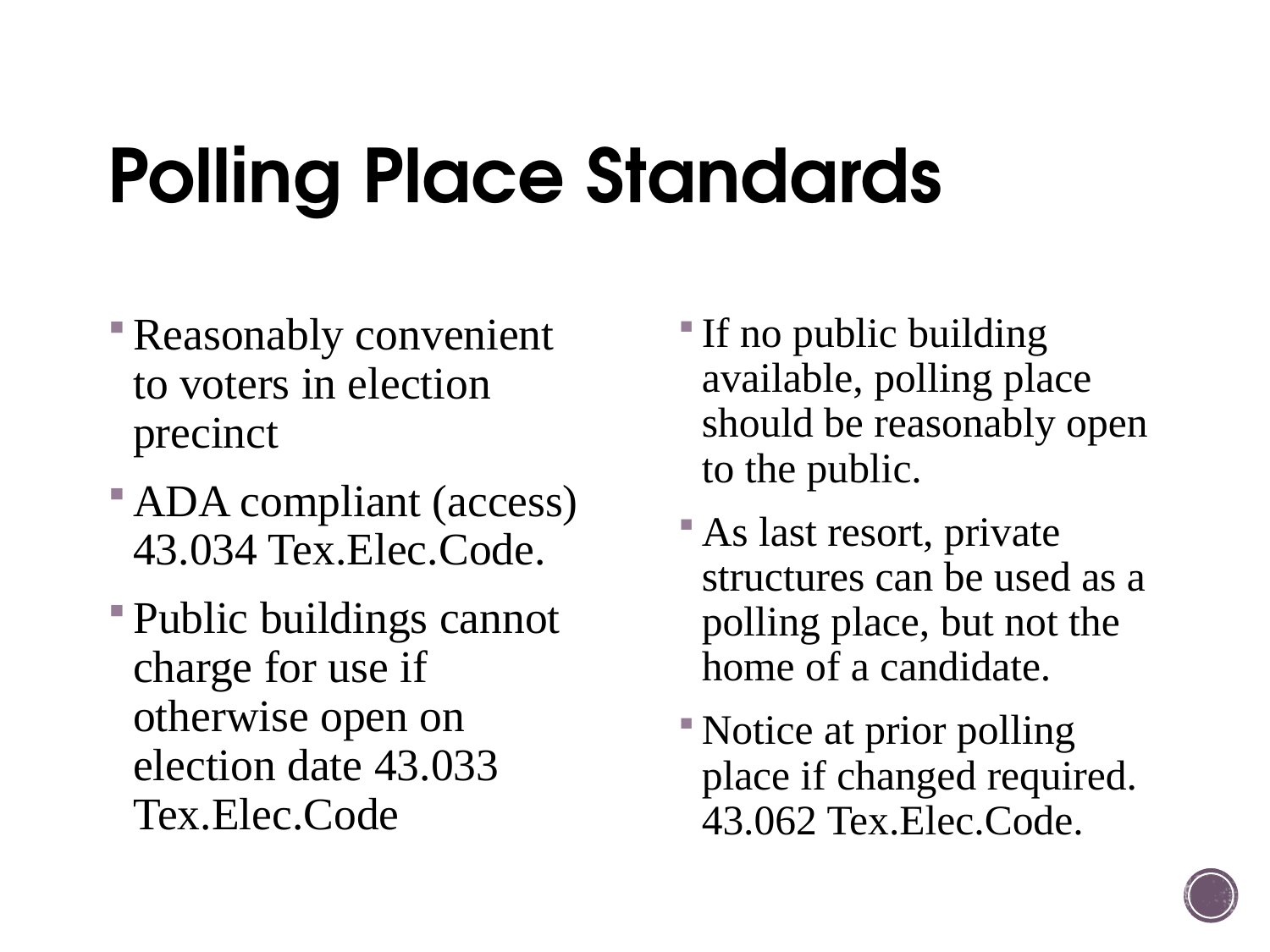

# Polling Place Standards
Reasonably convenient to voters in election precinct
ADA compliant (access) 43.034 Tex.Elec.Code.
Public buildings cannot charge for use if otherwise open on election date 43.033 Tex.Elec.Code
If no public building available, polling place should be reasonably open to the public.
As last resort, private structures can be used as a polling place, but not the home of a candidate.
Notice at prior polling place if changed required. 43.062 Tex.Elec.Code.